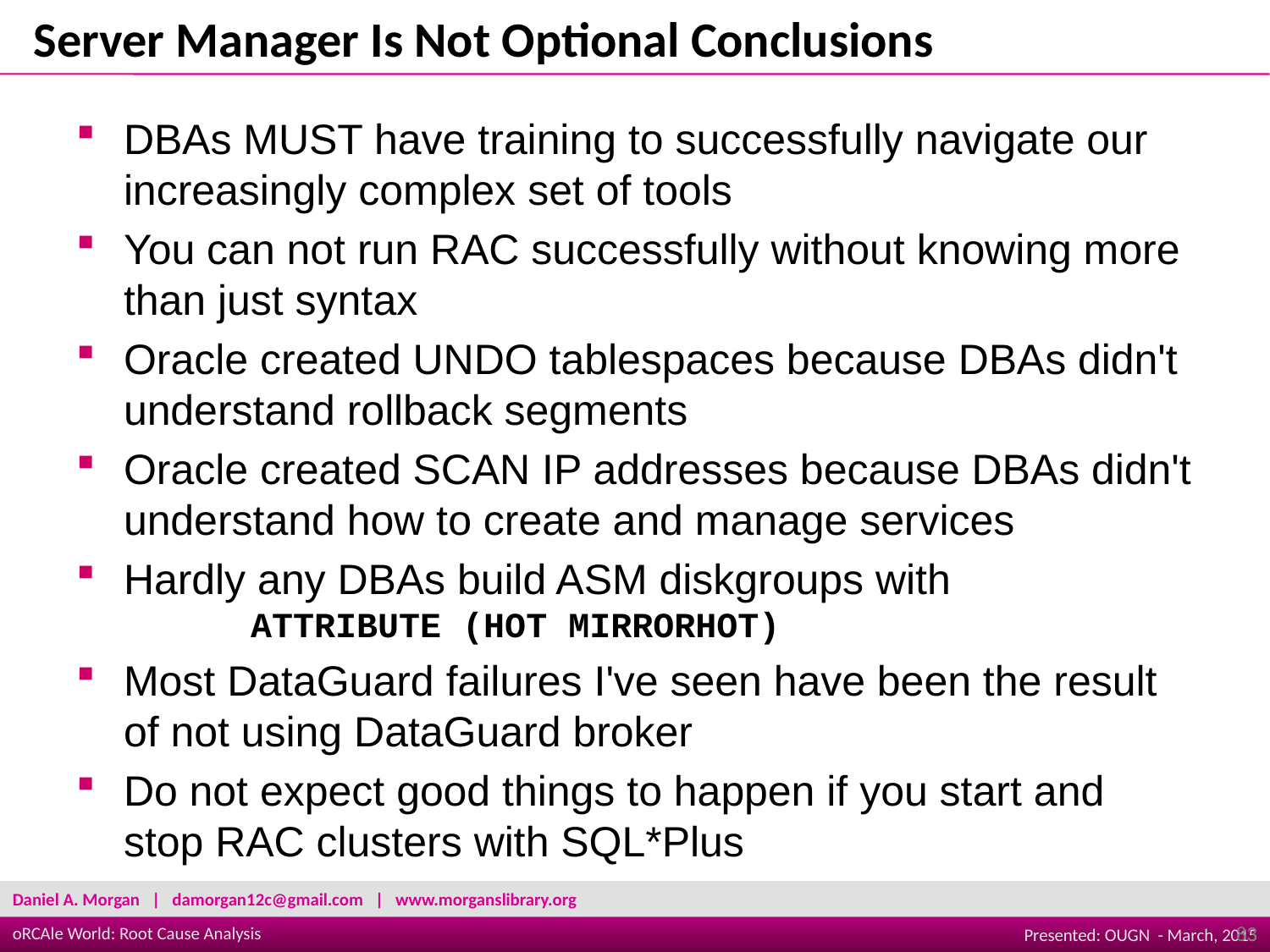

Server Manager Is Not Optional Conclusions
DBAs MUST have training to successfully navigate our increasingly complex set of tools
You can not run RAC successfully without knowing more than just syntax
Oracle created UNDO tablespaces because DBAs didn't understand rollback segments
Oracle created SCAN IP addresses because DBAs didn't understand how to create and manage services
Hardly any DBAs build ASM diskgroups with
	ATTRIBUTE (HOT MIRRORHOT)
Most DataGuard failures I've seen have been the result of not using DataGuard broker
Do not expect good things to happen if you start and stop RAC clusters with SQL*Plus